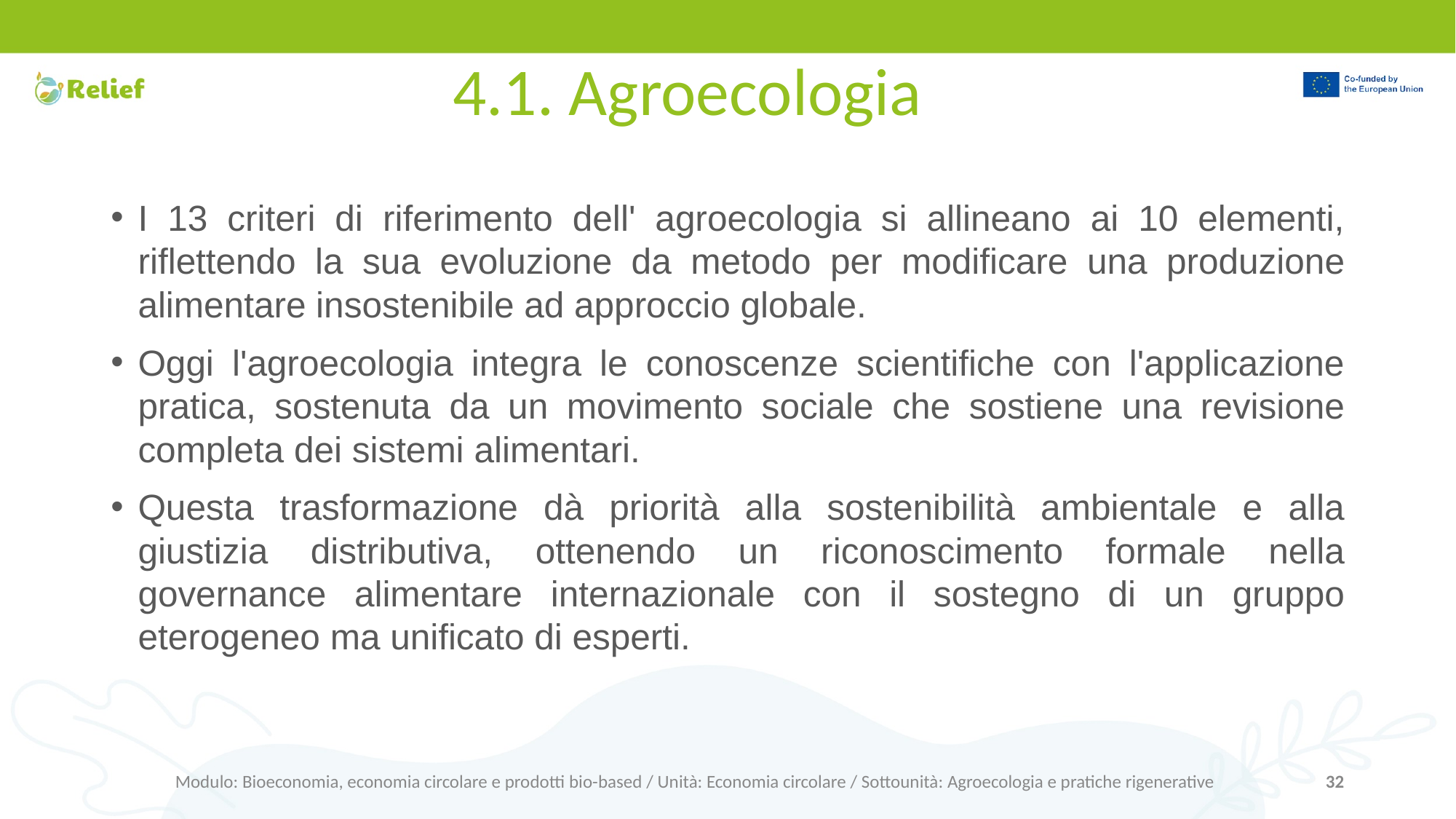

# 4.1. Agroecologia
I 13 criteri di riferimento dell' agroecologia si allineano ai 10 elementi, riflettendo la sua evoluzione da metodo per modificare una produzione alimentare insostenibile ad approccio globale.
Oggi l'agroecologia integra le conoscenze scientifiche con l'applicazione pratica, sostenuta da un movimento sociale che sostiene una revisione completa dei sistemi alimentari.
Questa trasformazione dà priorità alla sostenibilità ambientale e alla giustizia distributiva, ottenendo un riconoscimento formale nella governance alimentare internazionale con il sostegno di un gruppo eterogeneo ma unificato di esperti.

Modulo: Bioeconomia, economia circolare e prodotti bio-based / Unità: Economia circolare / Sottounità: Agroecologia e pratiche rigenerative
32